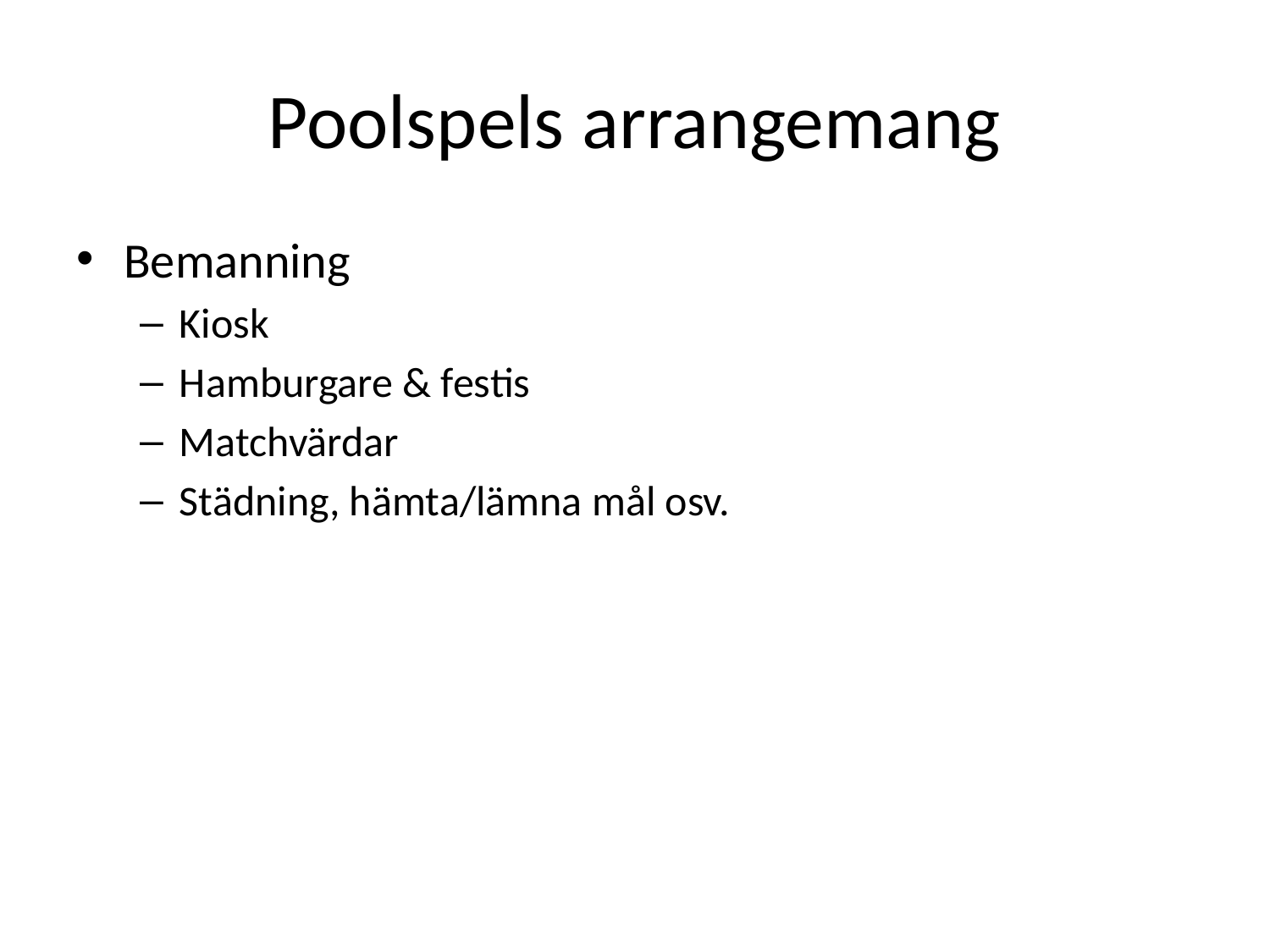

# Poolspels arrangemang
Bemanning
Kiosk
Hamburgare & festis
Matchvärdar
Städning, hämta/lämna mål osv.